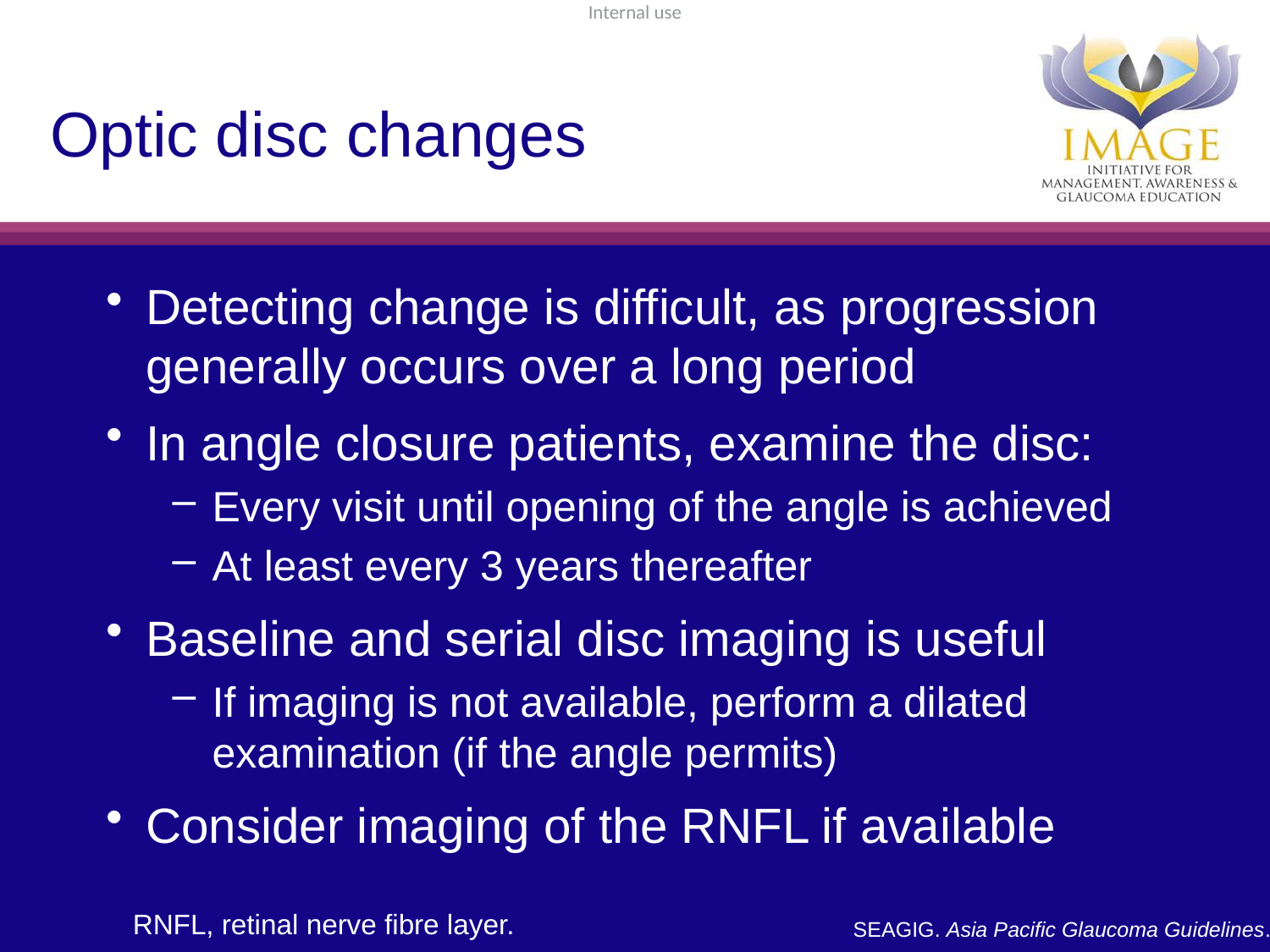

# Optic disc changes
Detecting change is difficult, as progression generally occurs over a long period
In angle closure patients, examine the disc:
Every visit until opening of the angle is achieved
At least every 3 years thereafter
Baseline and serial disc imaging is useful
If imaging is not available, perform a dilated examination (if the angle permits)
Consider imaging of the RNFL if available
RNFL, retinal nerve fibre layer.
SEAGIG. Asia Pacific Glaucoma Guidelines. 2008.